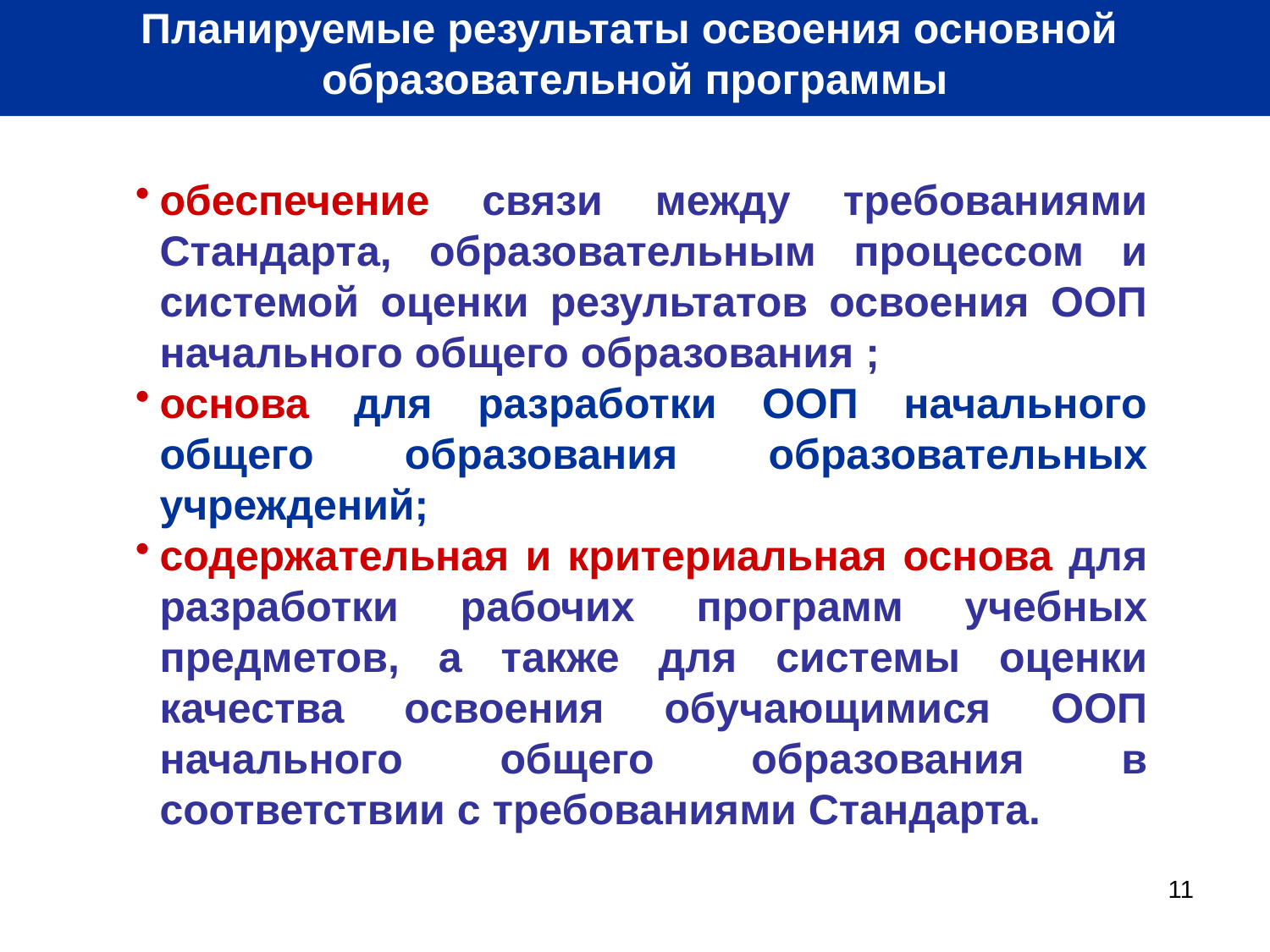

Планируемые результаты освоения основной
образовательной программы

обеспечение связи между требованиями Стандарта, образовательным процессом и системой оценки результатов освоения ООП начального общего образования ;
основа для разработки ООП начального общего образования образовательных учреждений;
содержательная и критериальная основа для разработки рабочих программ учебных предметов, а также для системы оценки качества освоения обучающимися ООП начального общего образования в соответствии с требованиями Стандарта.
11